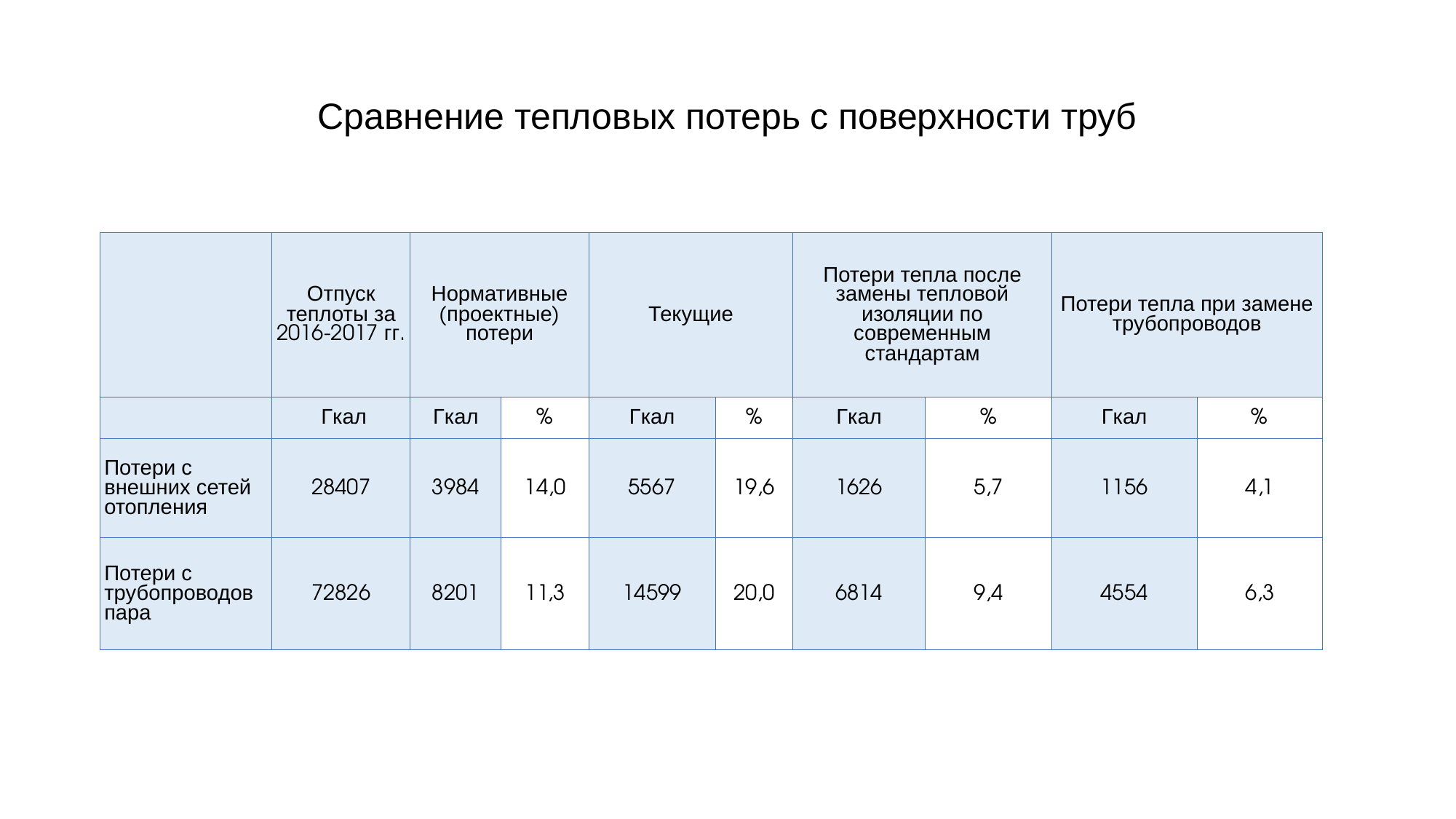

# Сравнение тепловых потерь с поверхности труб
|  | Отпуск теплоты за 2016-2017 гг. | Нормативные (проектные) потери |  | Текущие |  | Потери тепла после замены тепловой изоляции по современным стандартам |  | Потери тепла при замене трубопроводов |  |
| --- | --- | --- | --- | --- | --- | --- | --- | --- | --- |
|  | Гкал | Гкал | % | Гкал | % | Гкал | % | Гкал | % |
| Потери с внешних сетей отопления | 28407 | 3984 | 14,0 | 5567 | 19,6 | 1626 | 5,7 | 1156 | 4,1 |
| Потери с трубопроводов пара | 72826 | 8201 | 11,3 | 14599 | 20,0 | 6814 | 9,4 | 4554 | 6,3 |